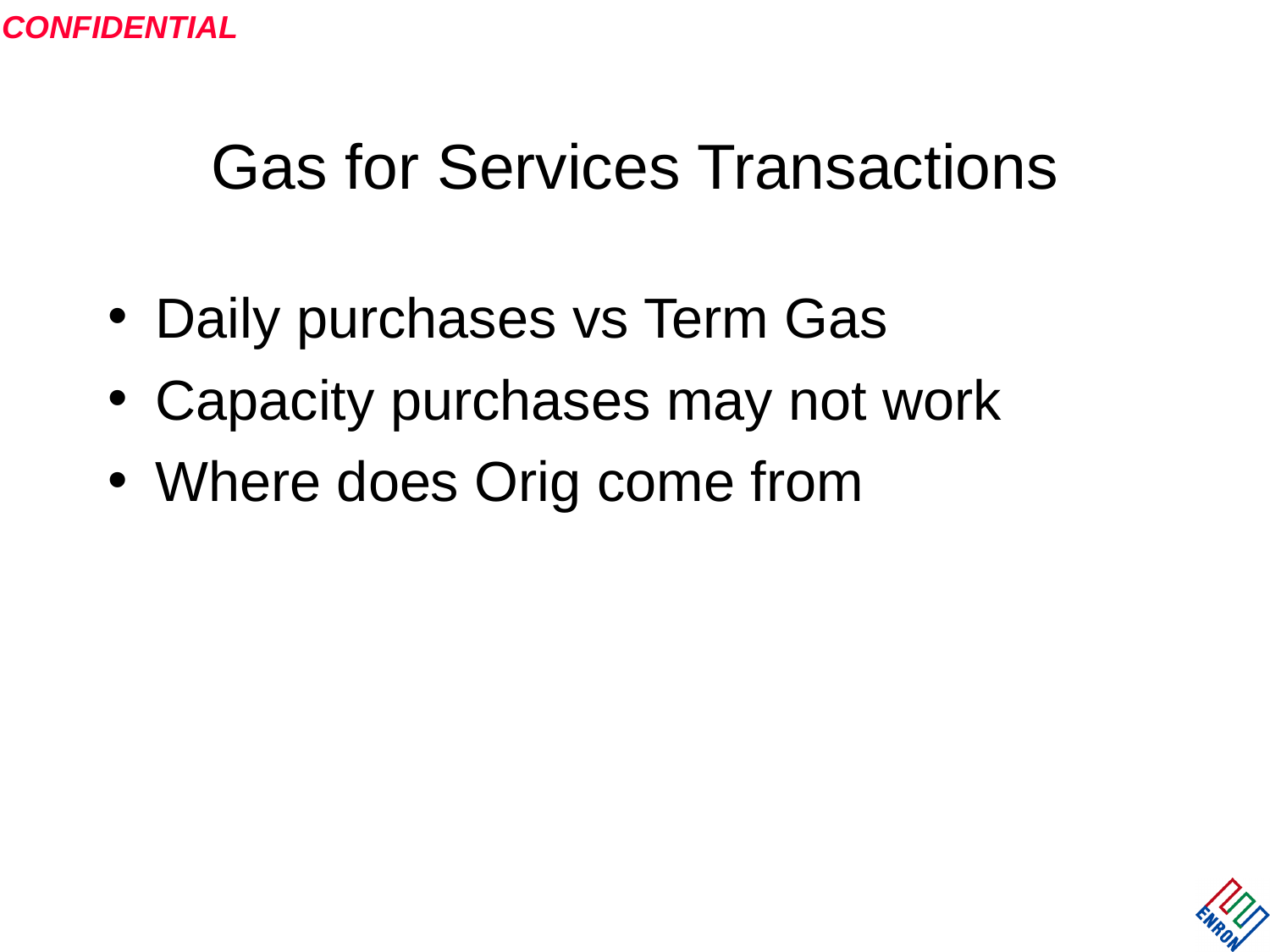

# Gas for Services Transactions
Daily purchases vs Term Gas
Capacity purchases may not work
Where does Orig come from